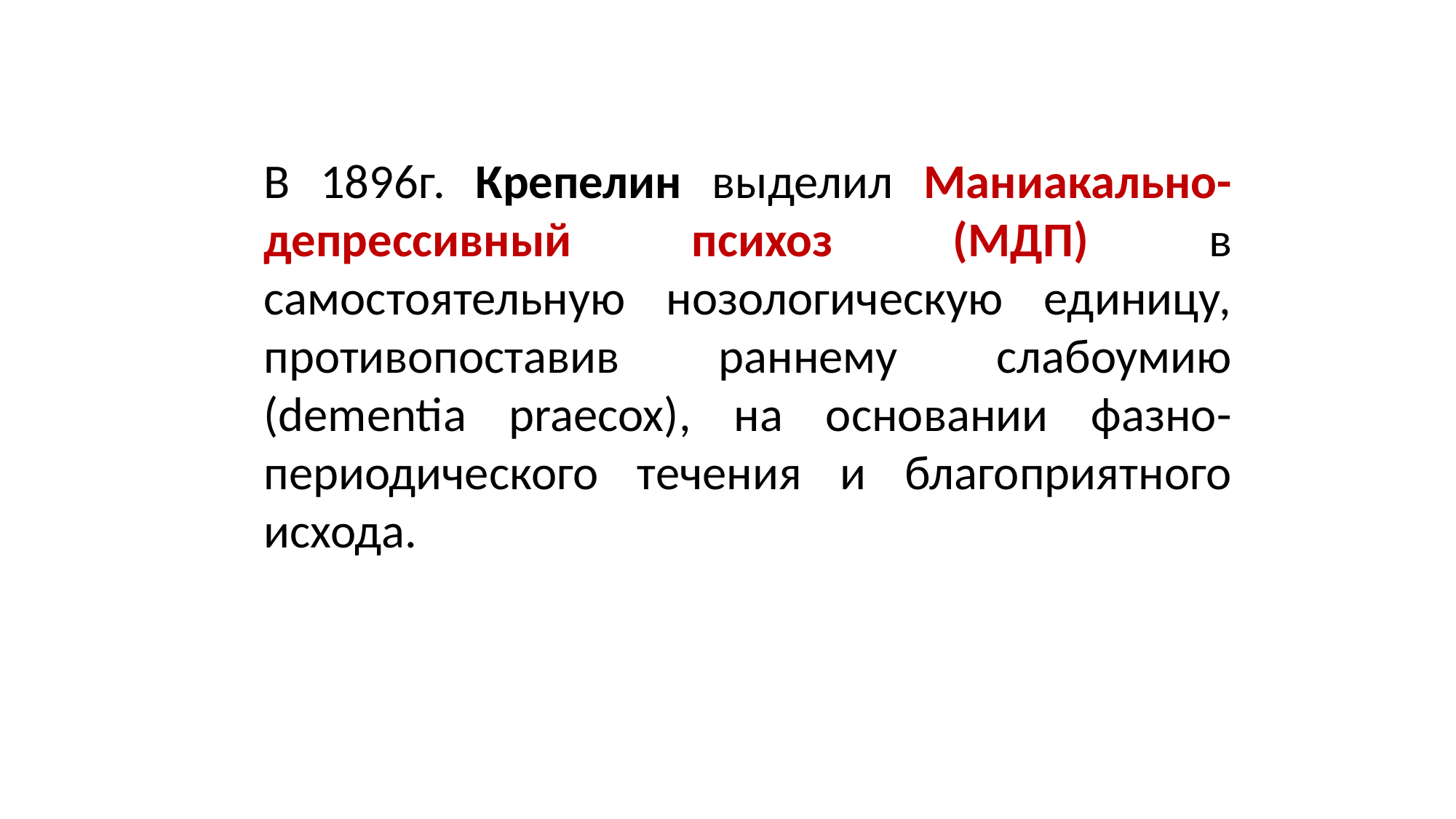

В 1896г. Крепелин выделил Маниакально-депрессивный психоз (МДП) в самостоятельную нозологическую единицу, противопоставив раннему слабоумию (dementia praecox), на основании фазно-периодического течения и благоприятного исхода.